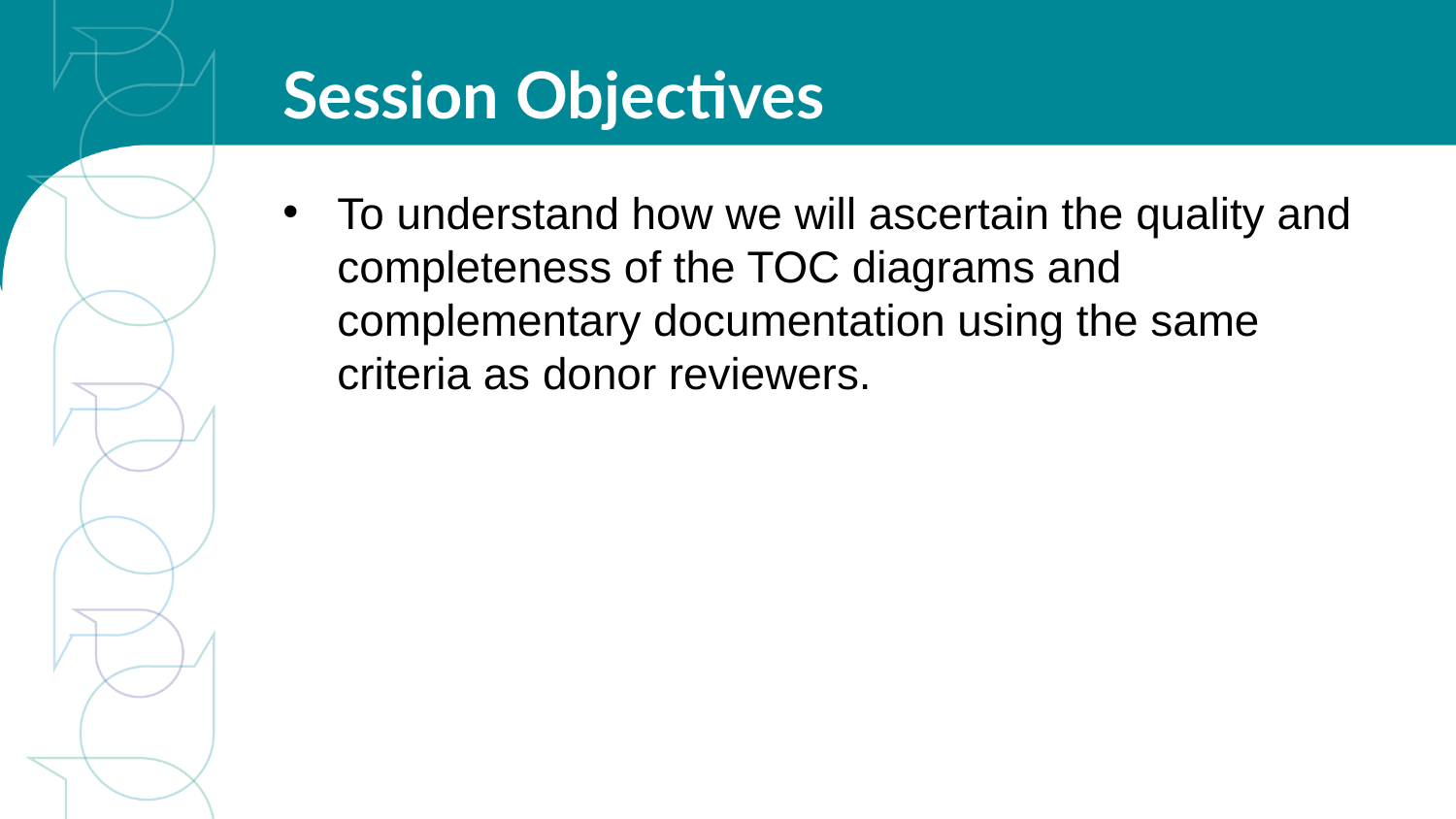

# Session Objectives
To understand how we will ascertain the quality and completeness of the TOC diagrams and complementary documentation using the same criteria as donor reviewers.